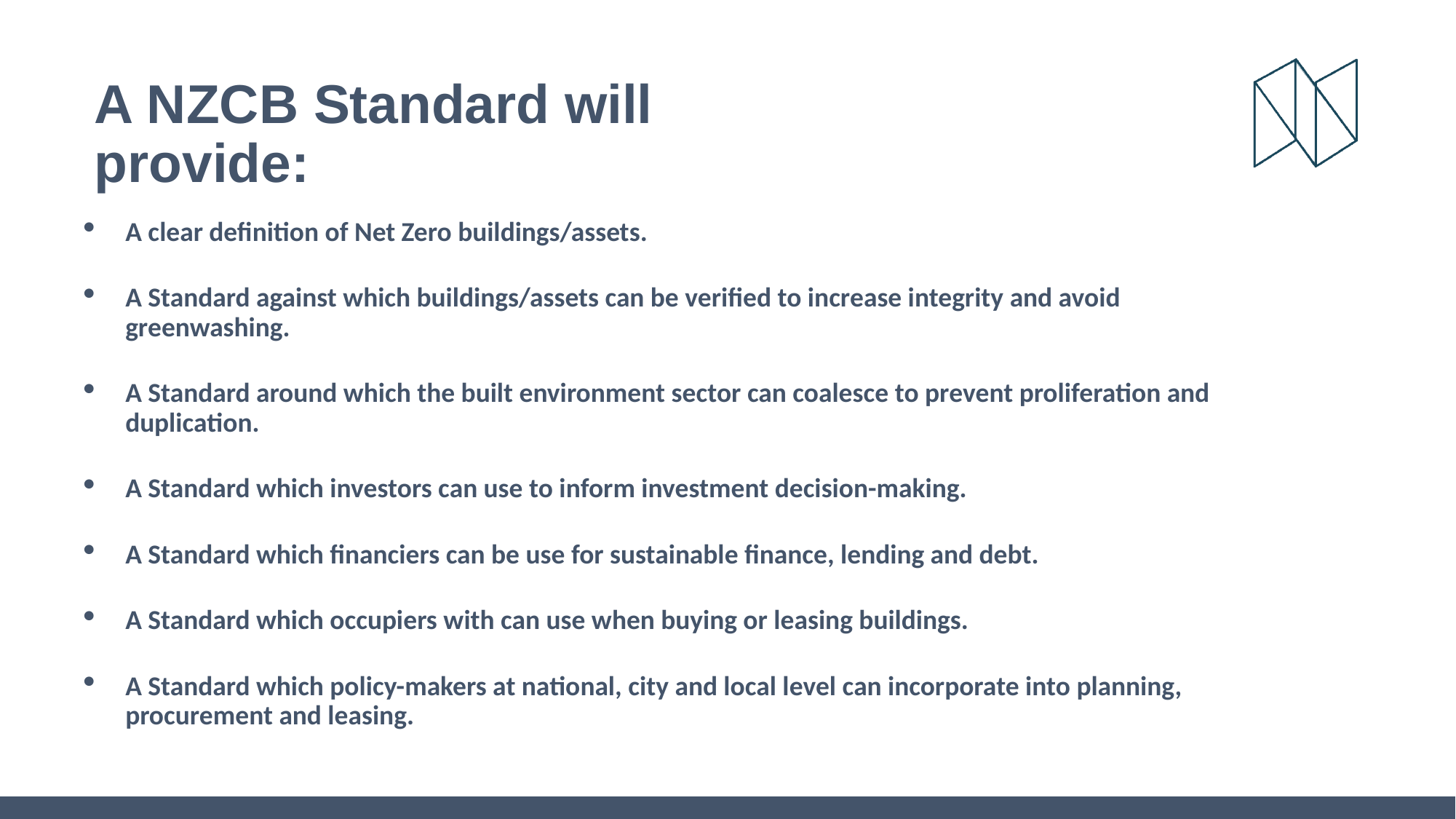

# A NZCB Standard will provide:
A clear definition of Net Zero buildings/assets.
A Standard against which buildings/assets can be verified to increase integrity and avoid greenwashing.
A Standard around which the built environment sector can coalesce to prevent proliferation and duplication.
A Standard which investors can use to inform investment decision-making.
A Standard which financiers can be use for sustainable finance, lending and debt.
A Standard which occupiers with can use when buying or leasing buildings.
A Standard which policy-makers at national, city and local level can incorporate into planning, procurement and leasing.